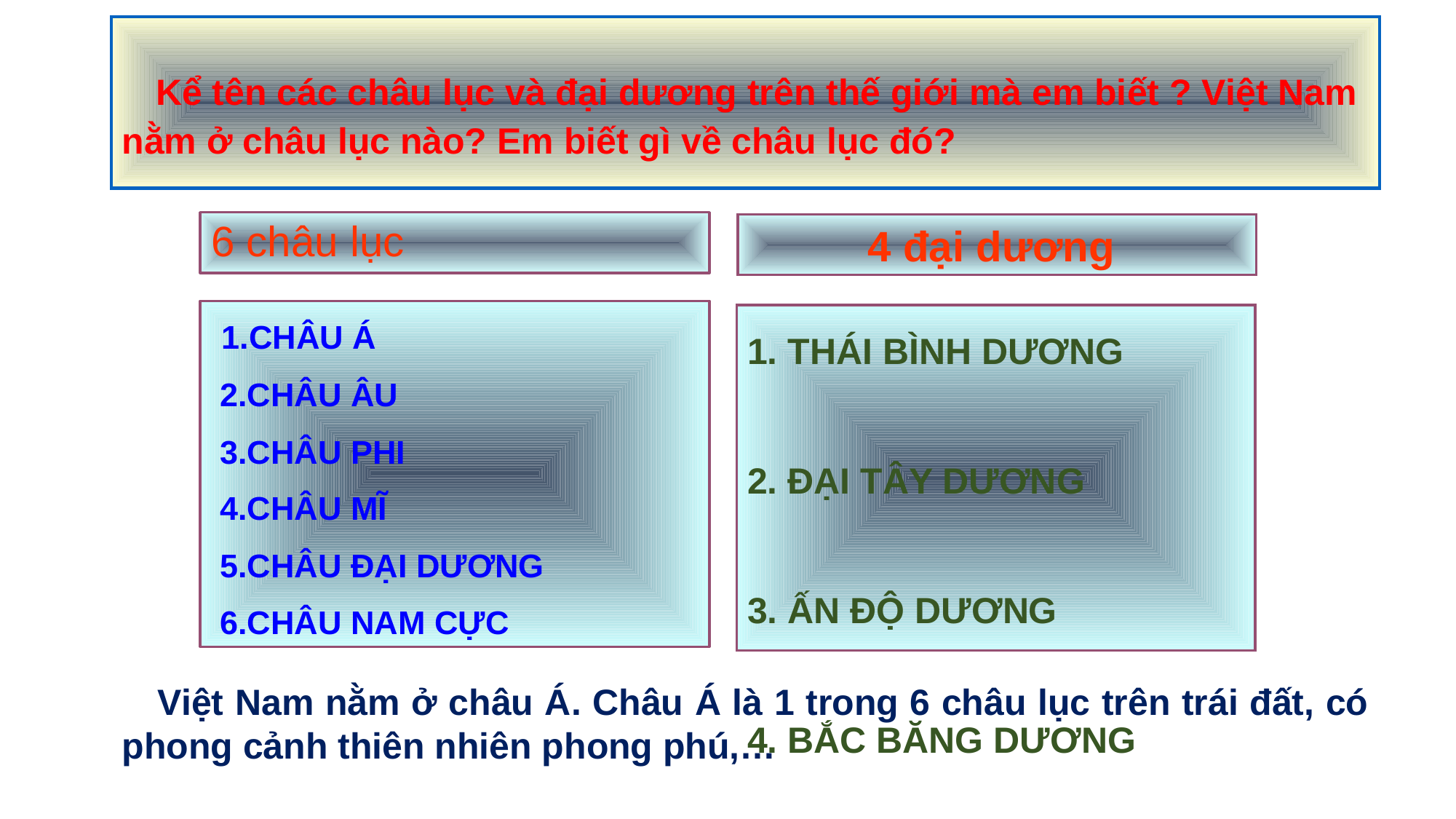

Kể tên các châu lục và đại dương trên thế giới mà em biết ? Việt Nam nằm ở châu lục nào? Em biết gì về châu lục đó?
# 6 châu lục
4 đại dương
 1.CHÂU Á
 2.CHÂU ÂU
 3.CHÂU PHI
 4.CHÂU MĨ
 5.CHÂU ĐẠI DƯƠNG
 6.CHÂU NAM CỰC
1. THÁI BÌNH DƯƠNG
2. ĐẠI TÂY DƯƠNG
3. ẤN ĐỘ DƯƠNG
4. BẮC BĂNG DƯƠNG
    Việt Nam nằm ở châu Á. Châu Á là 1 trong 6 châu lục trên trái đất, có phong cảnh thiên nhiên phong phú,…